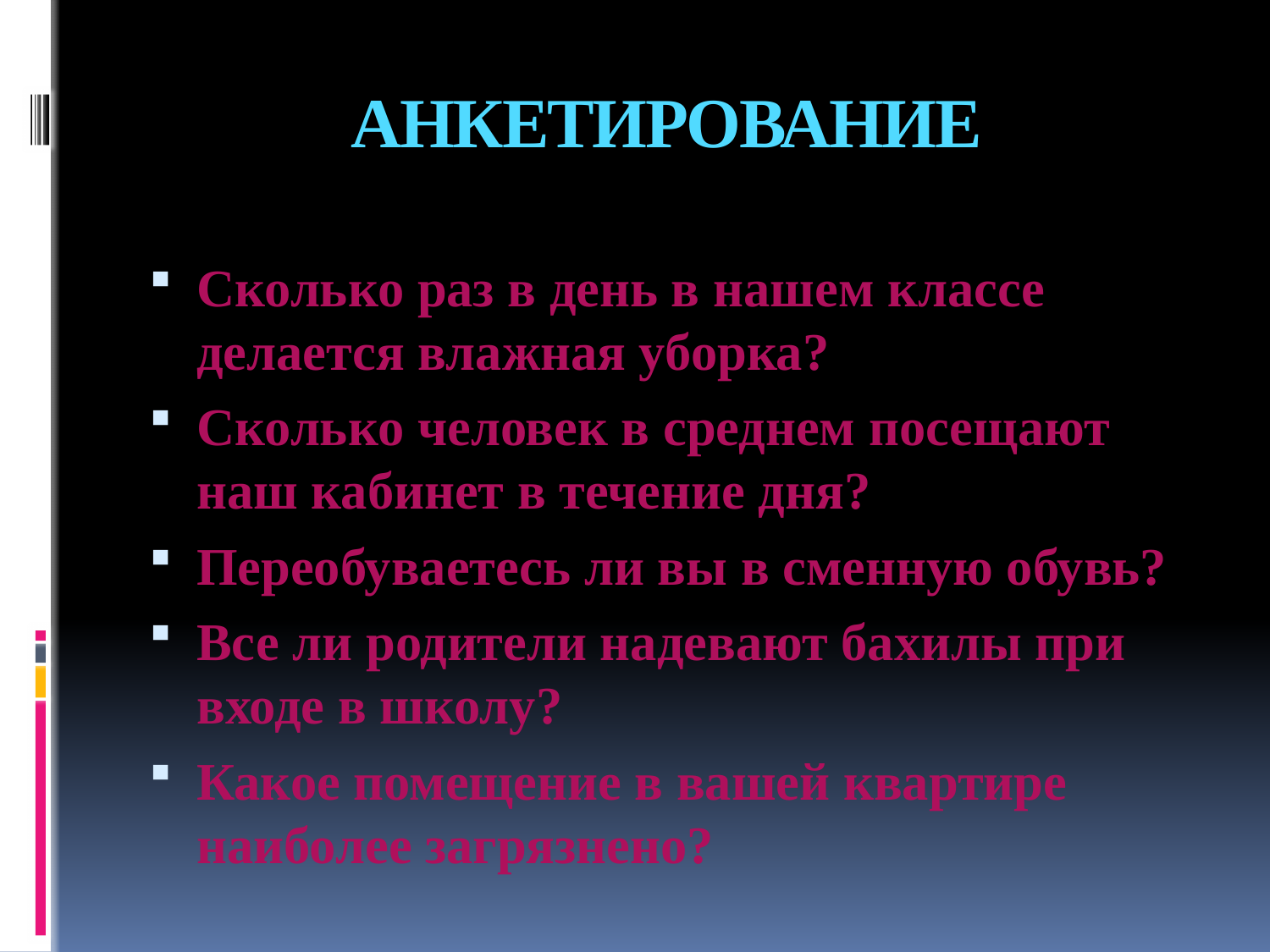

# АНКЕТИРОВАНИЕ
Сколько раз в день в нашем классе делается влажная уборка?
Сколько человек в среднем посещают наш кабинет в течение дня?
Переобуваетесь ли вы в сменную обувь?
Все ли родители надевают бахилы при входе в школу?
Какое помещение в вашей квартире наиболее загрязнено?